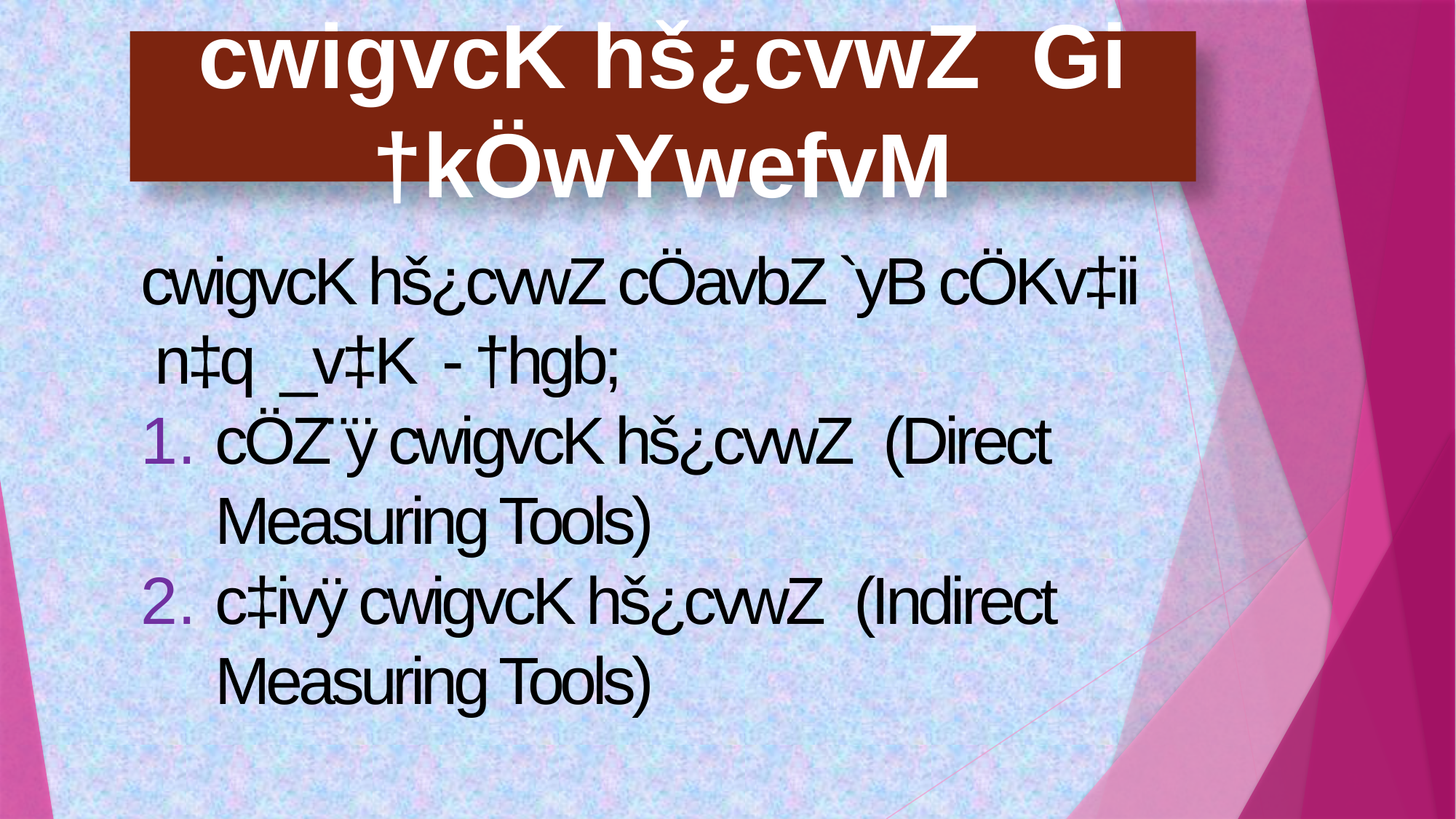

cwigvcK hš¿cvwZ  Gi †kÖwYwefvM
cwigvcK hš¿cvwZ cÖavbZ `yB cÖKv‡ii  n‡q  _v‡K  - †hgb;
cÖZ¨ÿ cwigvcK hš¿cvwZ  (Direct Measuring Tools)
c‡ivÿ cwigvcK hš¿cvwZ  (Indirect Measuring Tools)